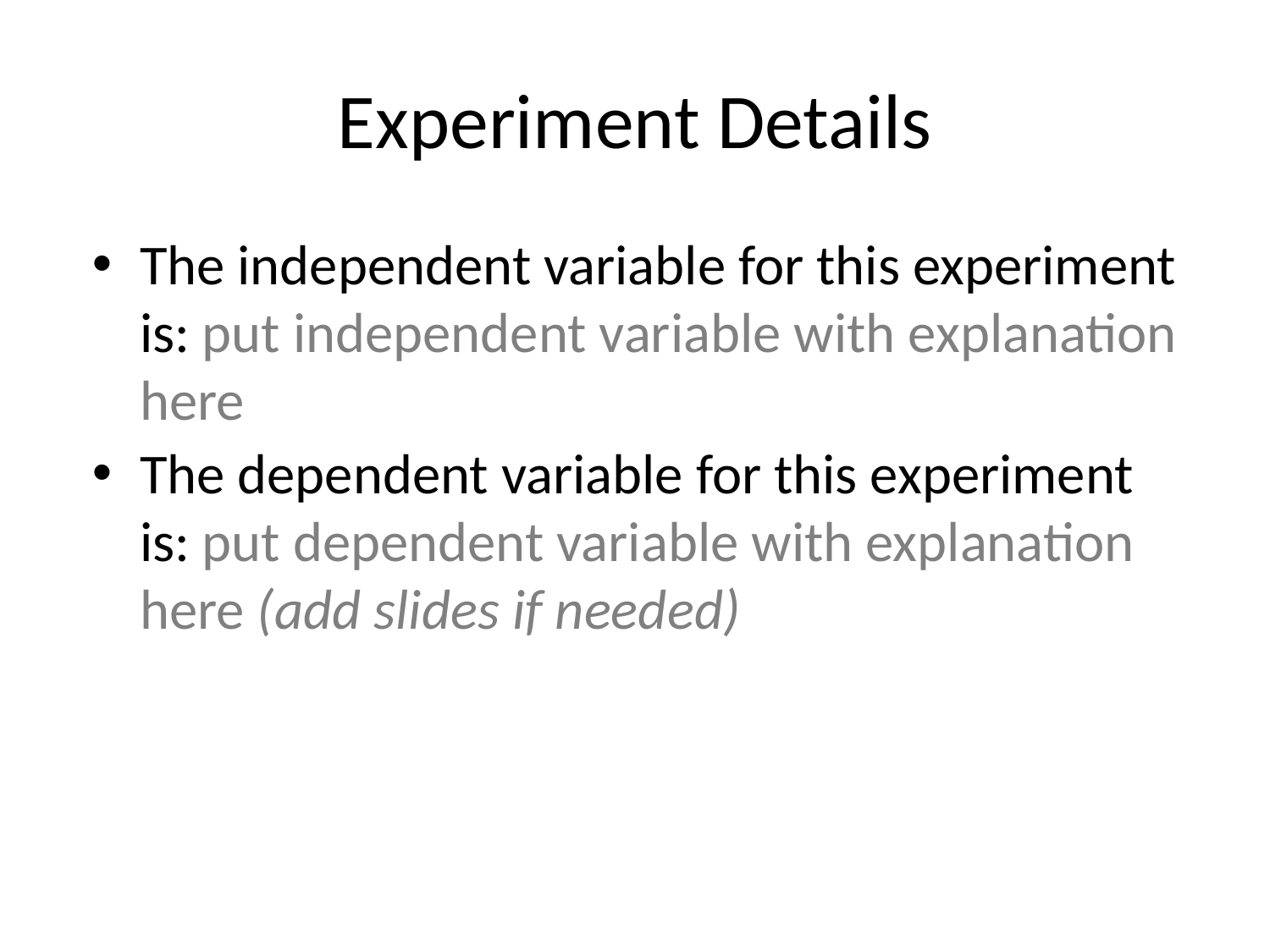

# Experiment Details
The independent variable for this experiment is: put independent variable with explanation here
The dependent variable for this experiment is: put dependent variable with explanation here (add slides if needed)